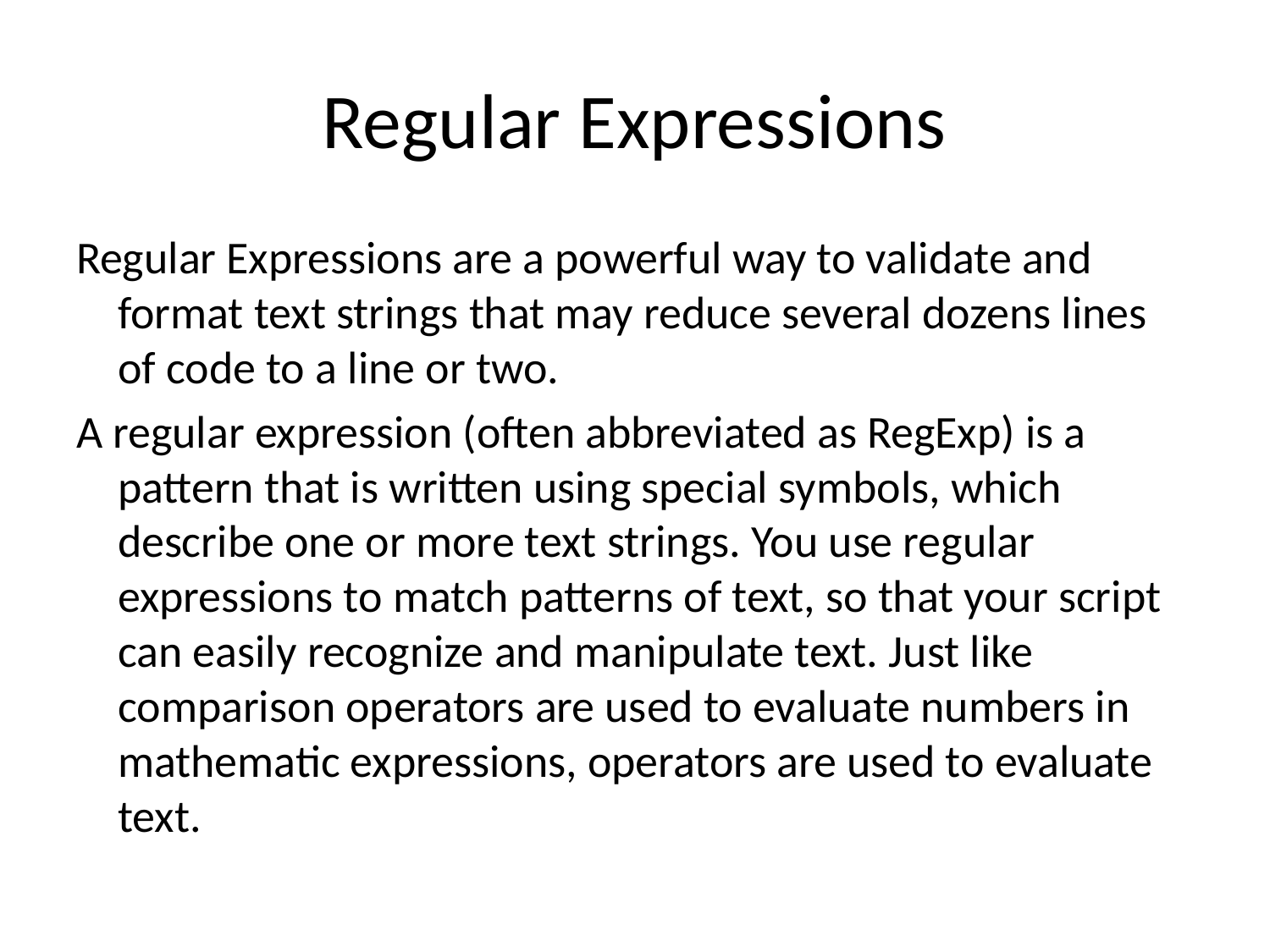

# Regular Expressions
Regular Expressions are a powerful way to validate and format text strings that may reduce several dozens lines of code to a line or two.
A regular expression (often abbreviated as RegExp) is a pattern that is written using special symbols, which describe one or more text strings. You use regular expressions to match patterns of text, so that your script can easily recognize and manipulate text. Just like comparison operators are used to evaluate numbers in mathematic expressions, operators are used to evaluate text.